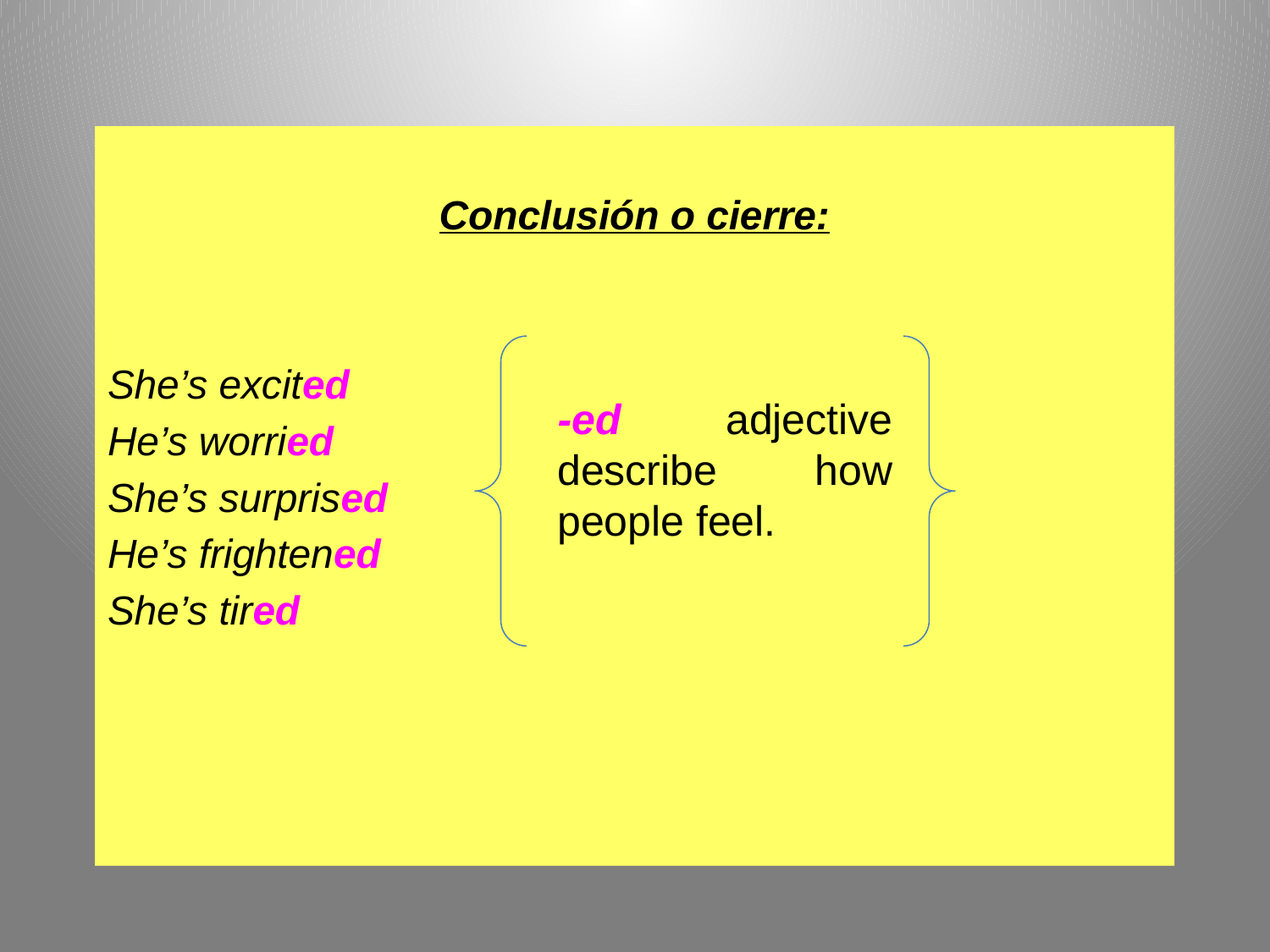

Conclusión o cierre:

She’s excited
He’s worried
She’s surprised
He’s frightened
She’s tired

-ed adjective describe how people feel.